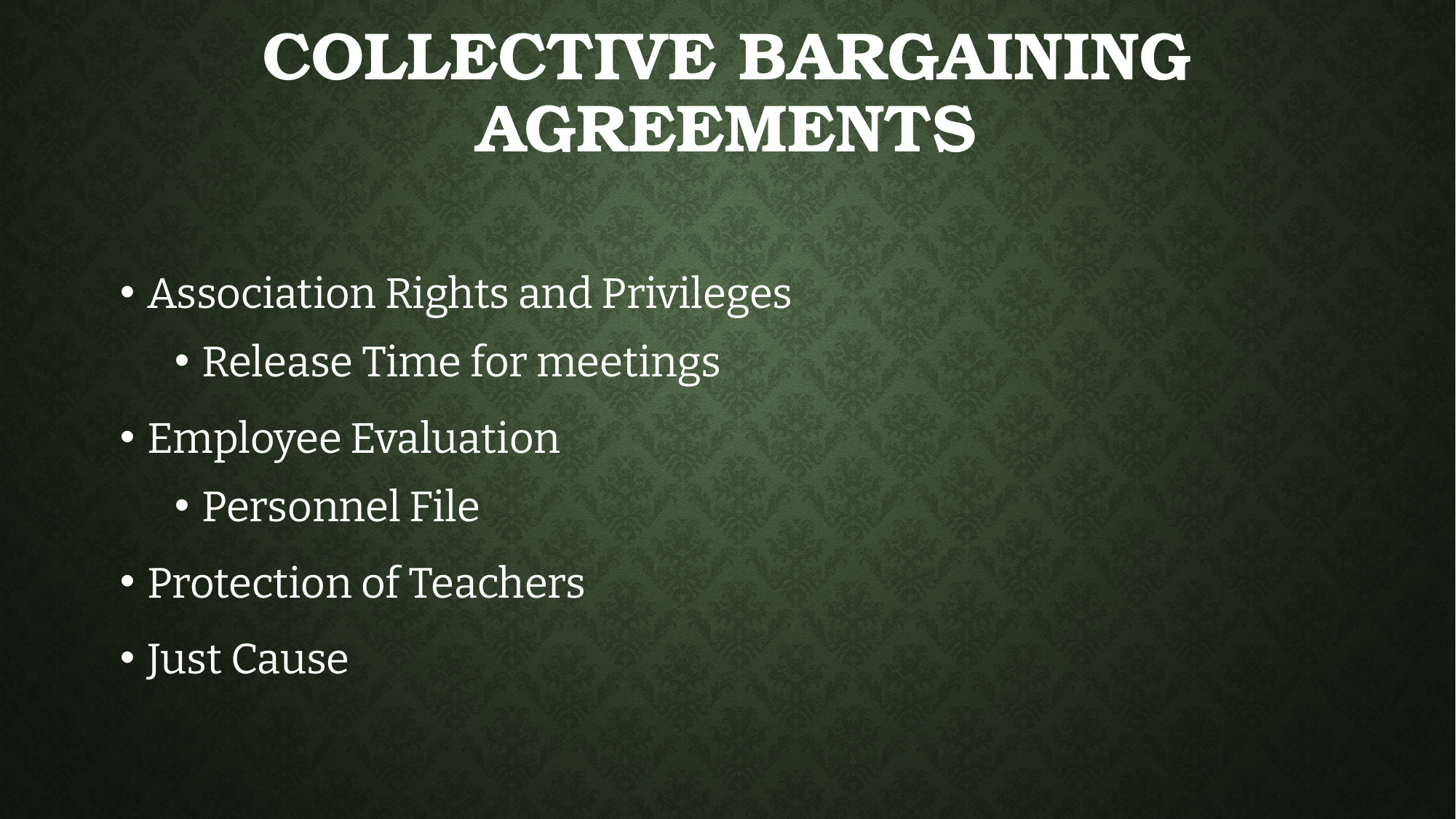

# Collective Bargaining Agreements
Association Rights and Privileges
Release Time for meetings
Employee Evaluation
Personnel File
Protection of Teachers
Just Cause